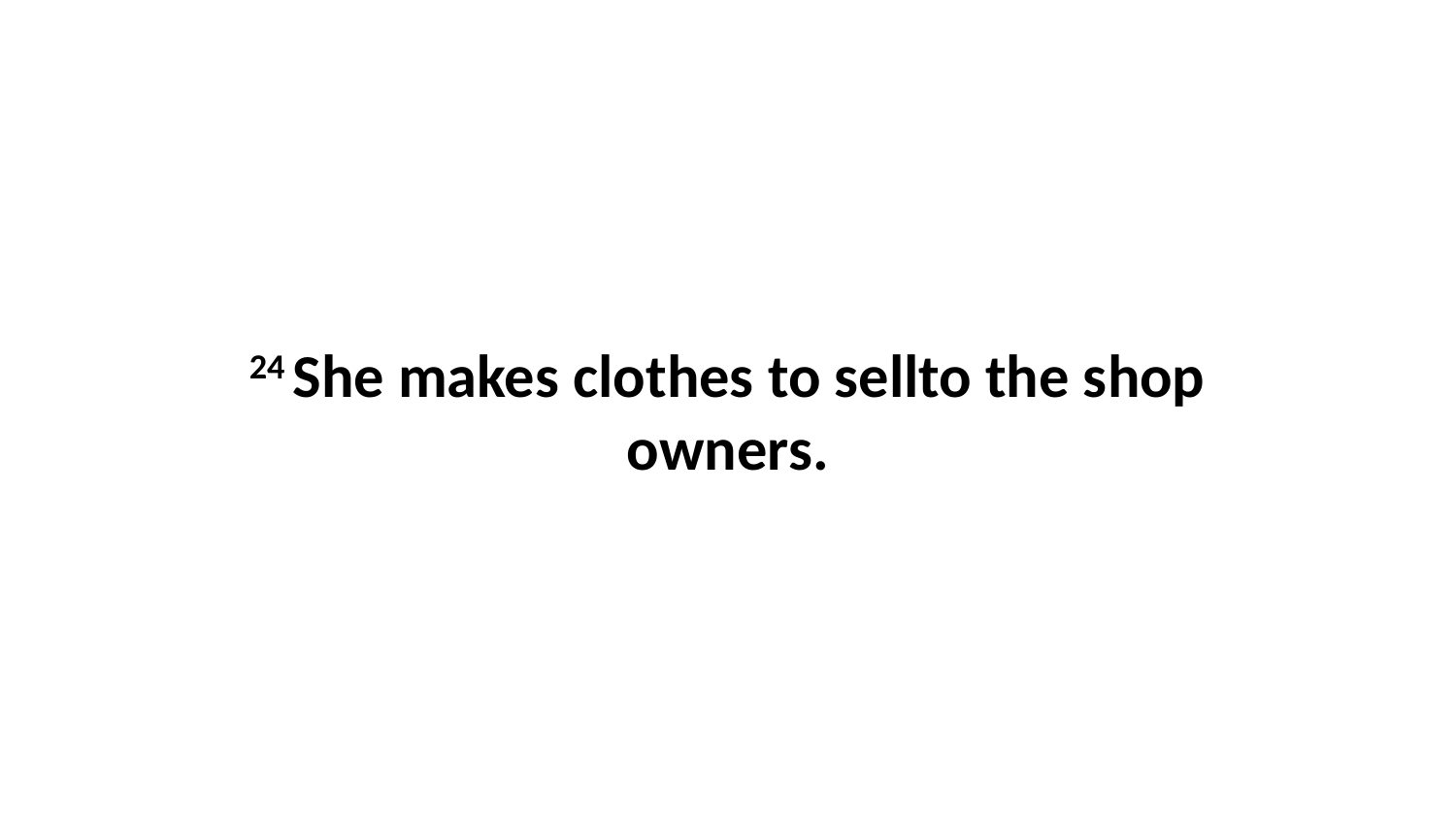

24 She makes clothes to sellto the shop owners.